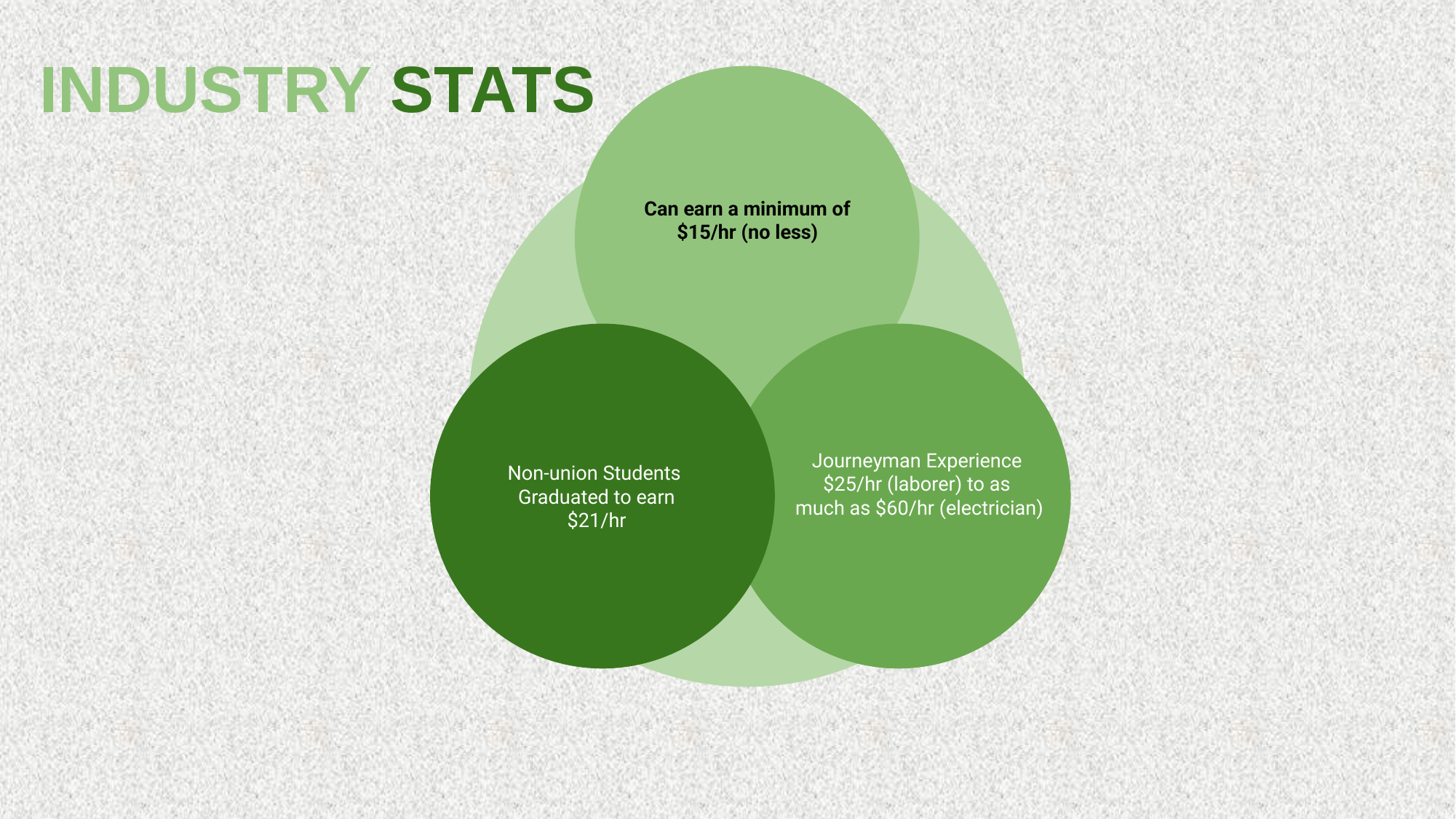

# INDUSTRY STATS

Can earn a minimum of
$15/hr (no less)

Journeyman Experience
$25/hr (laborer) to as
much as $60/hr (electrician)
Non-union Students
Graduated to earn
$21/hr